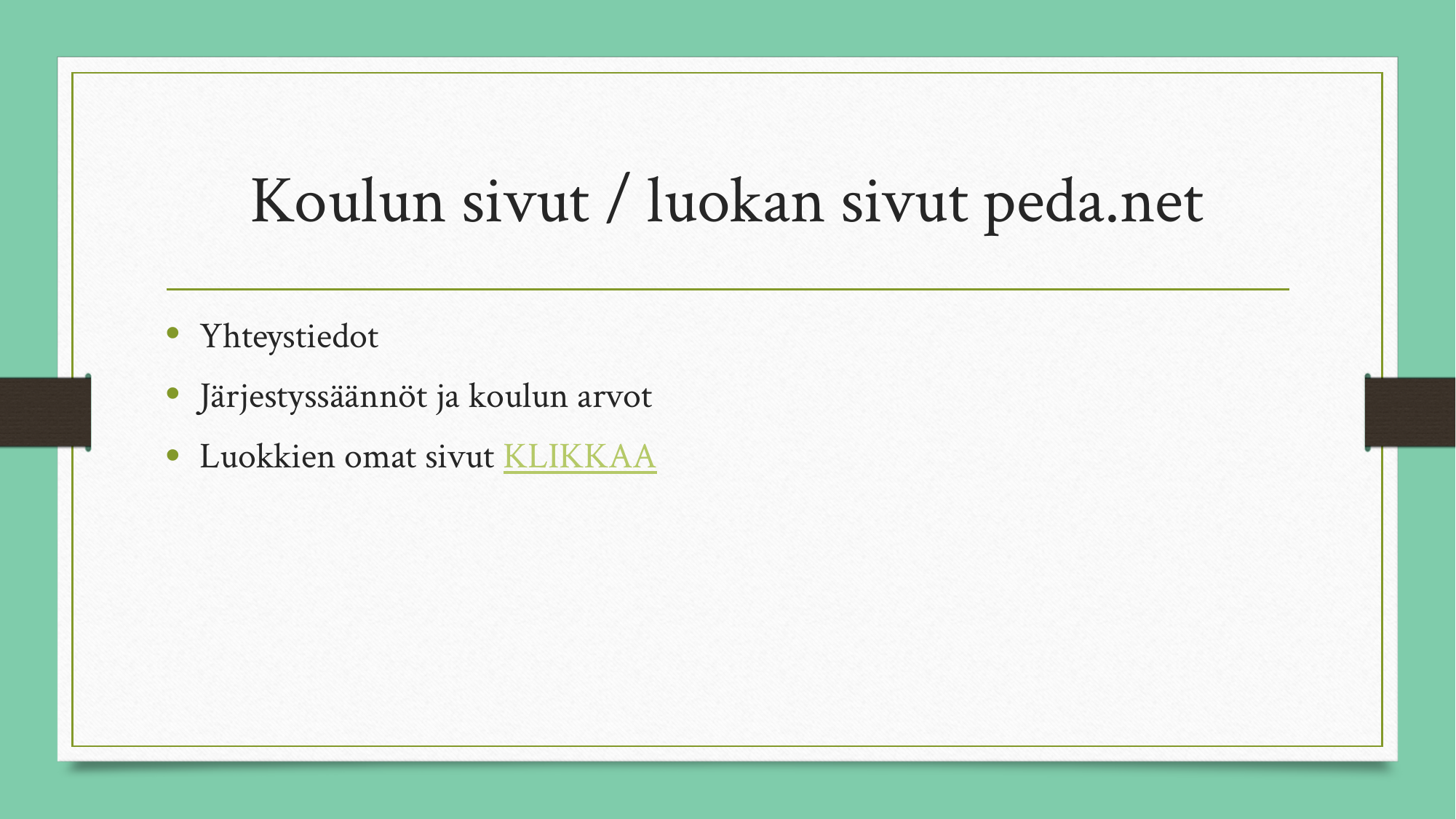

# Koulun sivut / luokan sivut peda.net
Yhteystiedot
Järjestyssäännöt ja koulun arvot
Luokkien omat sivut KLIKKAA